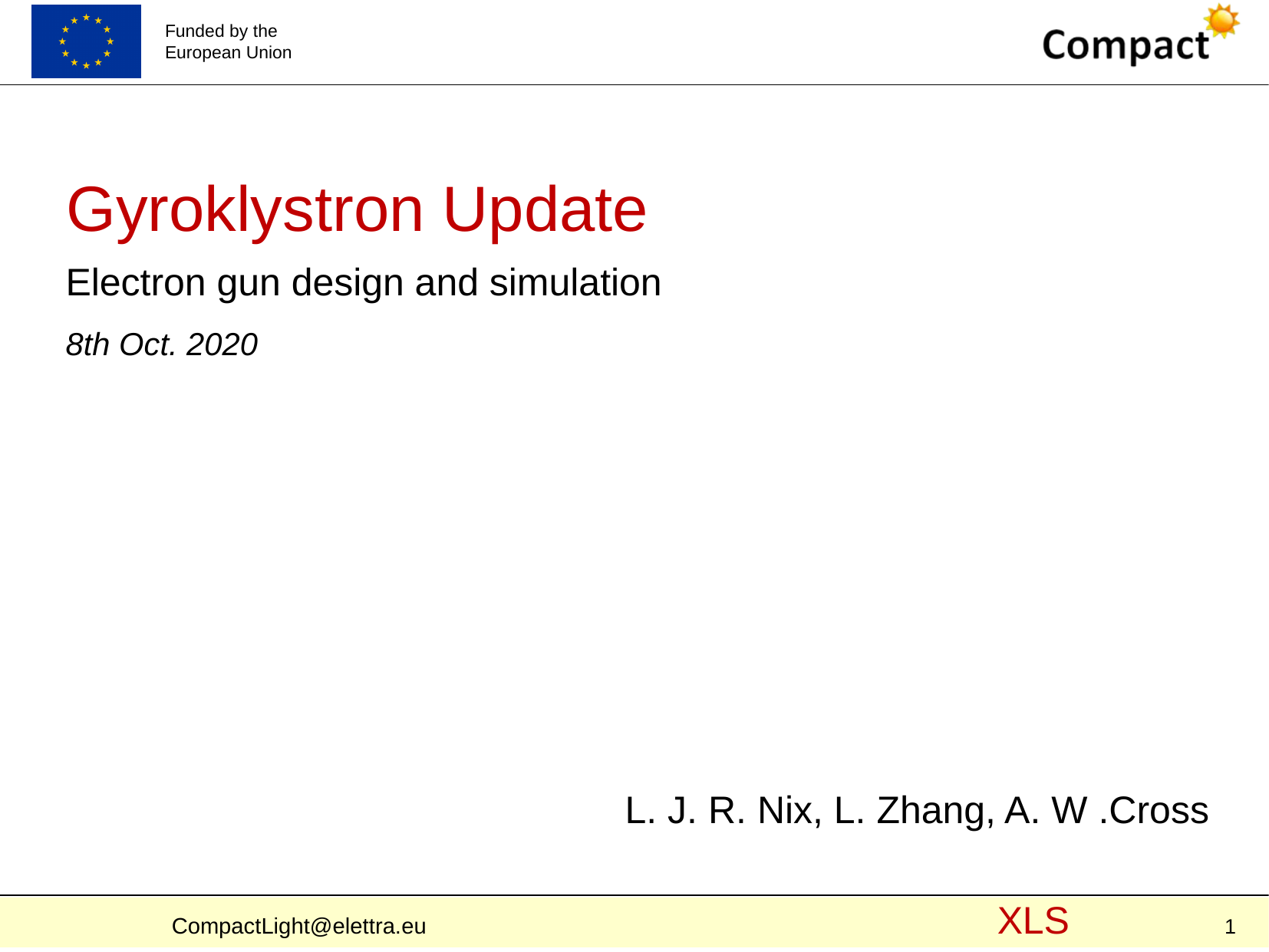

# Gyroklystron Update
Electron gun design and simulation
8th Oct. 2020
L. J. R. Nix, L. Zhang, A. W .Cross
1